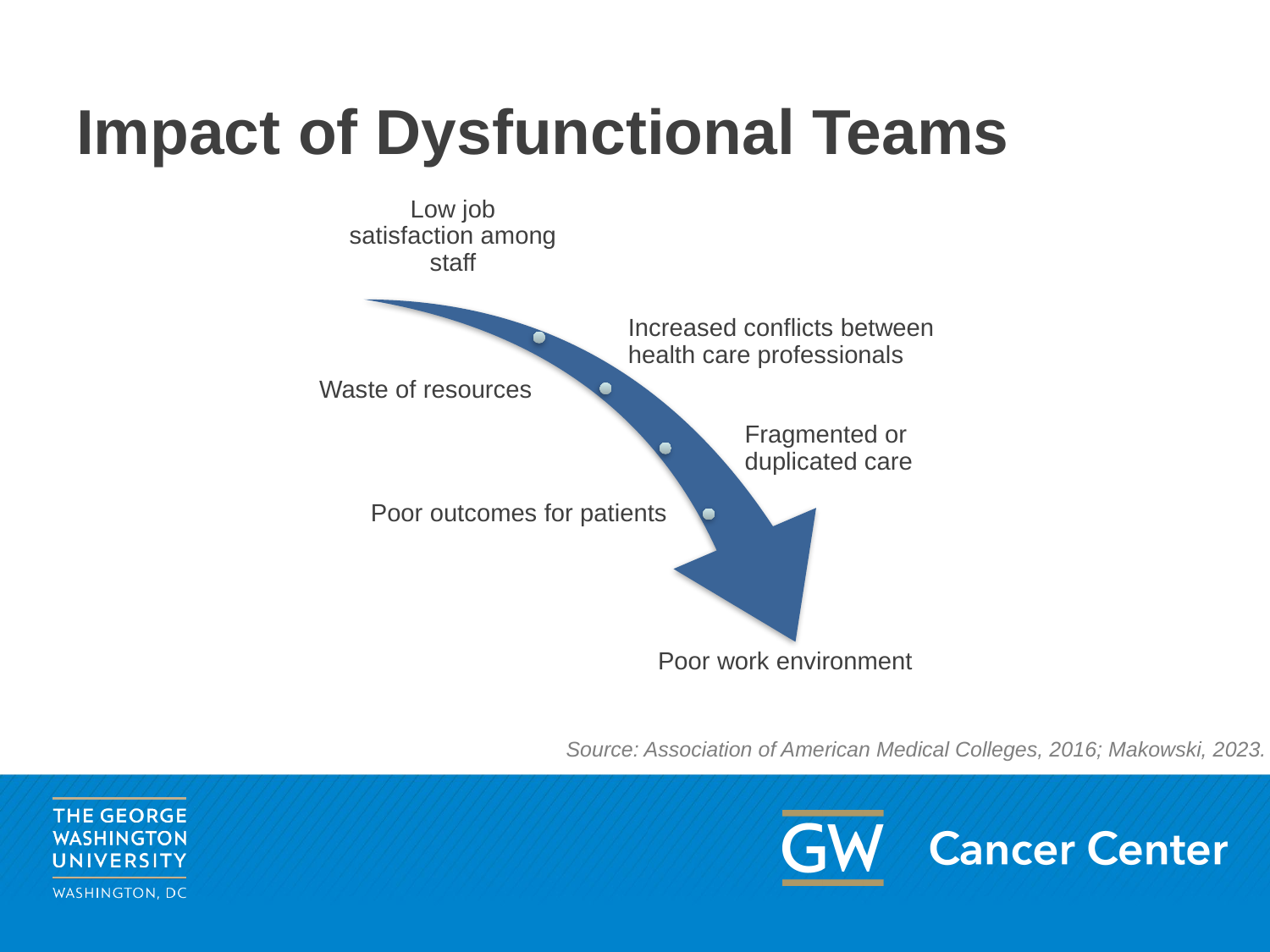

# Impact of Dysfunctional Teams

Low job satisfaction among staff

Increased conflicts between health care professionals

Waste of resources

Fragmented or duplicated care

Poor outcomes for patients

Poor work environment
Source: Association of American Medical Colleges, 2016; Makowski, 2023.